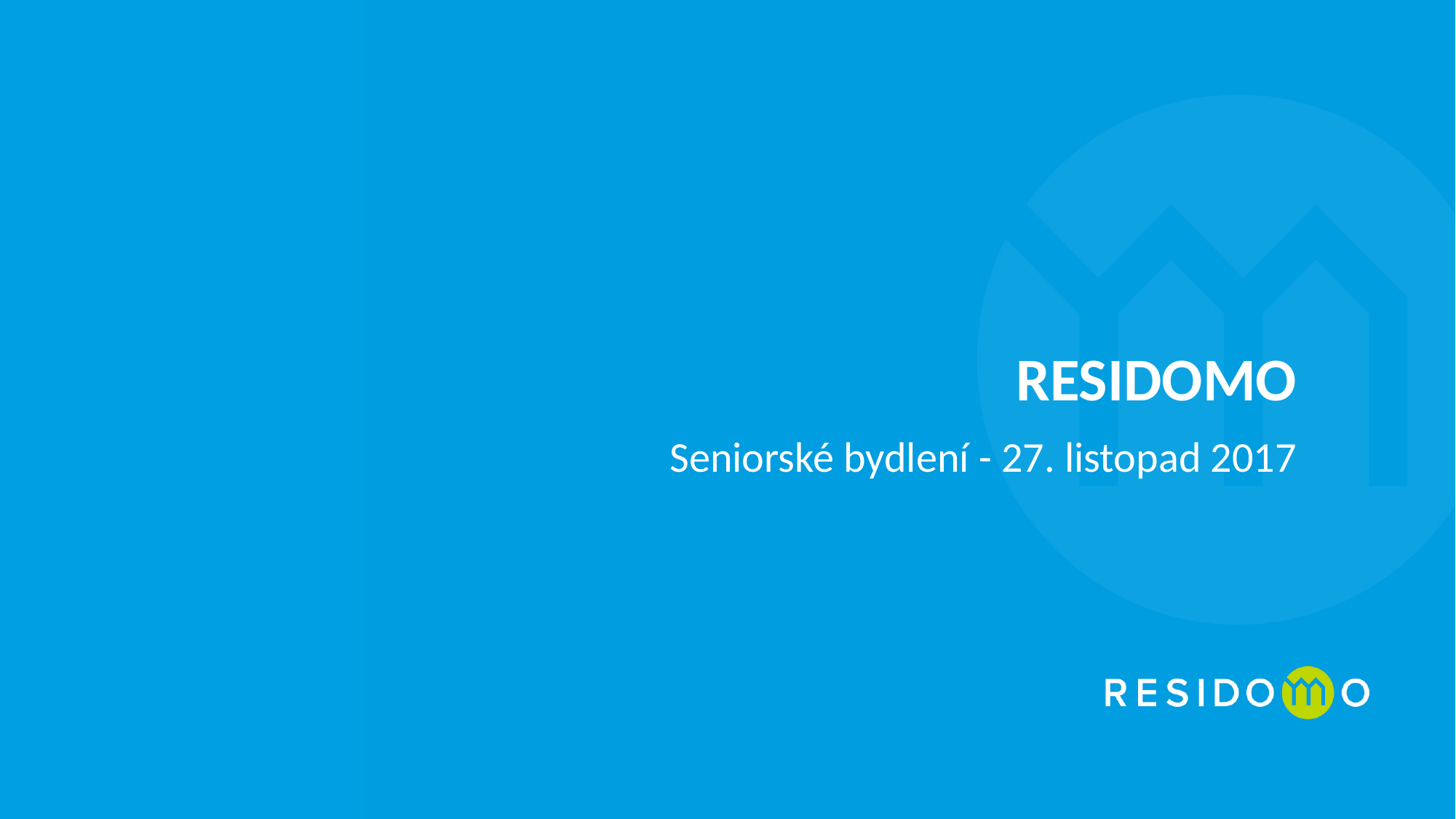

# RESIDOMO
 Seniorské bydlení - 27. listopad 2017